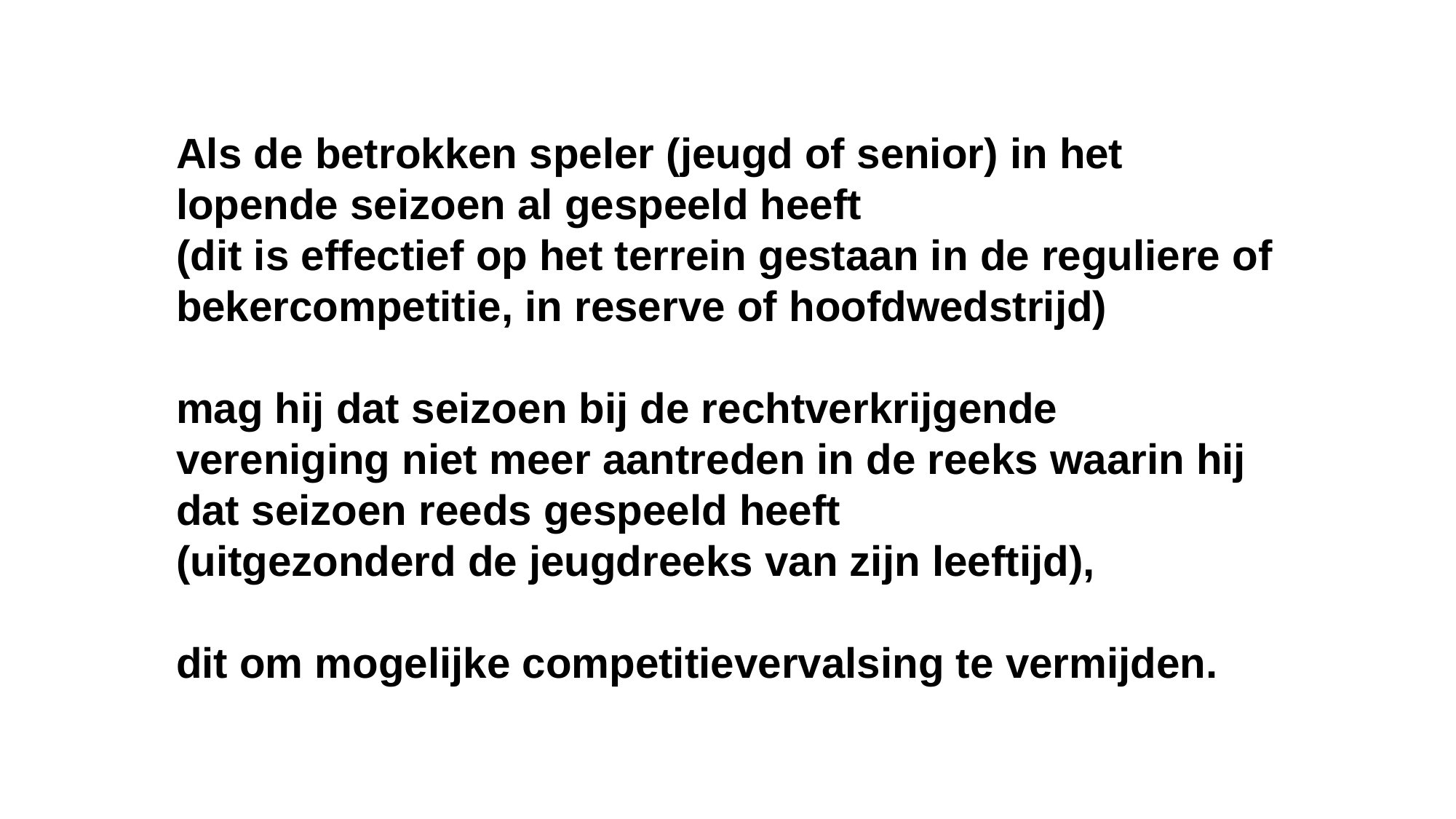

Als de betrokken speler (jeugd of senior) in het lopende seizoen al gespeeld heeft
(dit is effectief op het terrein gestaan in de reguliere of bekercompetitie, in reserve of hoofdwedstrijd)

mag hij dat seizoen bij de rechtverkrijgende vereniging niet meer aantreden in de reeks waarin hij dat seizoen reeds gespeeld heeft
(uitgezonderd de jeugdreeks van zijn leeftijd),

dit om mogelijke competitievervalsing te vermijden.